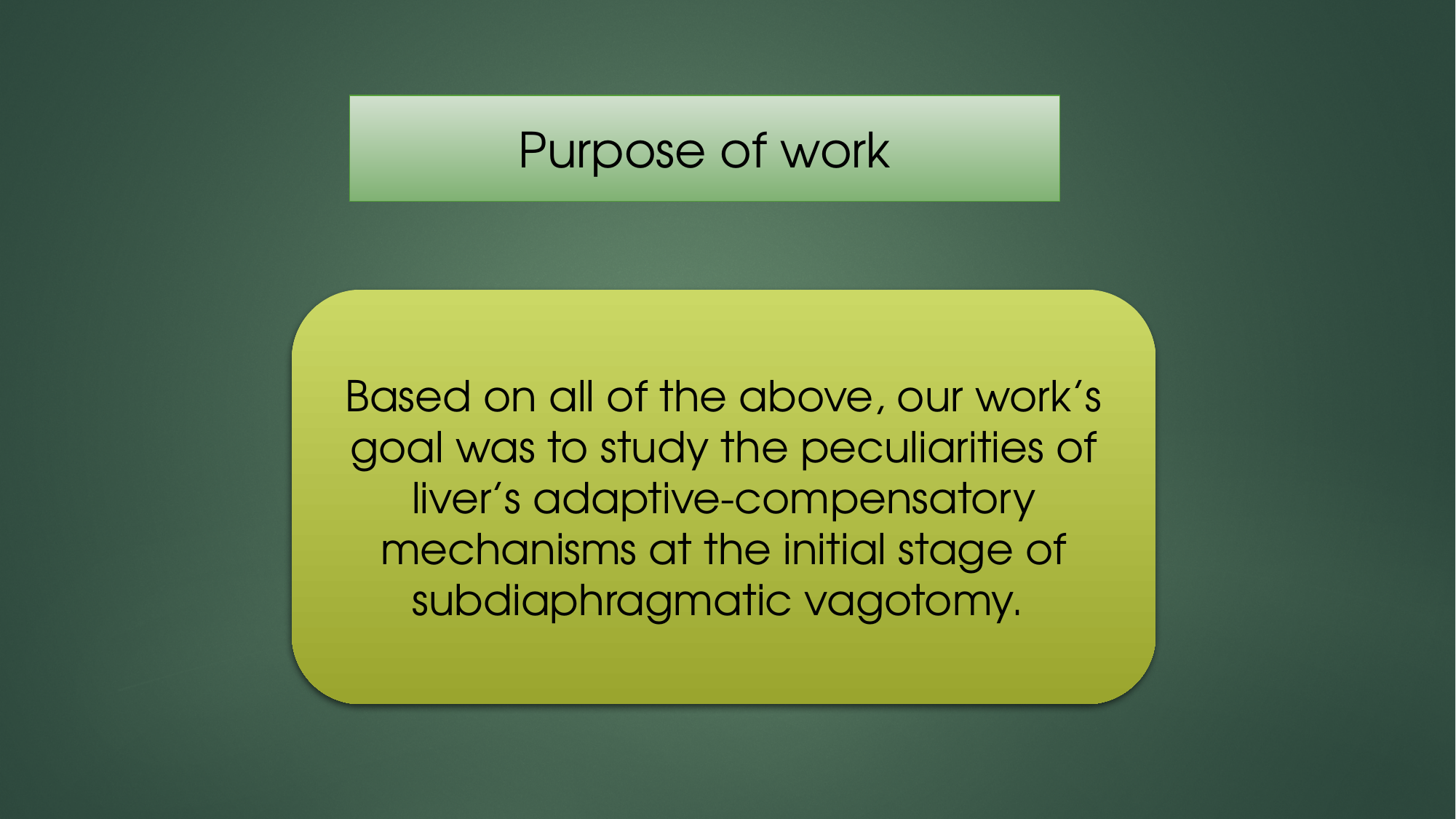

Purpose of work
Based on all of the above, our work’s goal was to study the peculiarities of liver’s adaptive-compensatory mechanisms at the initial stage of subdiaphragmatic vagotomy.